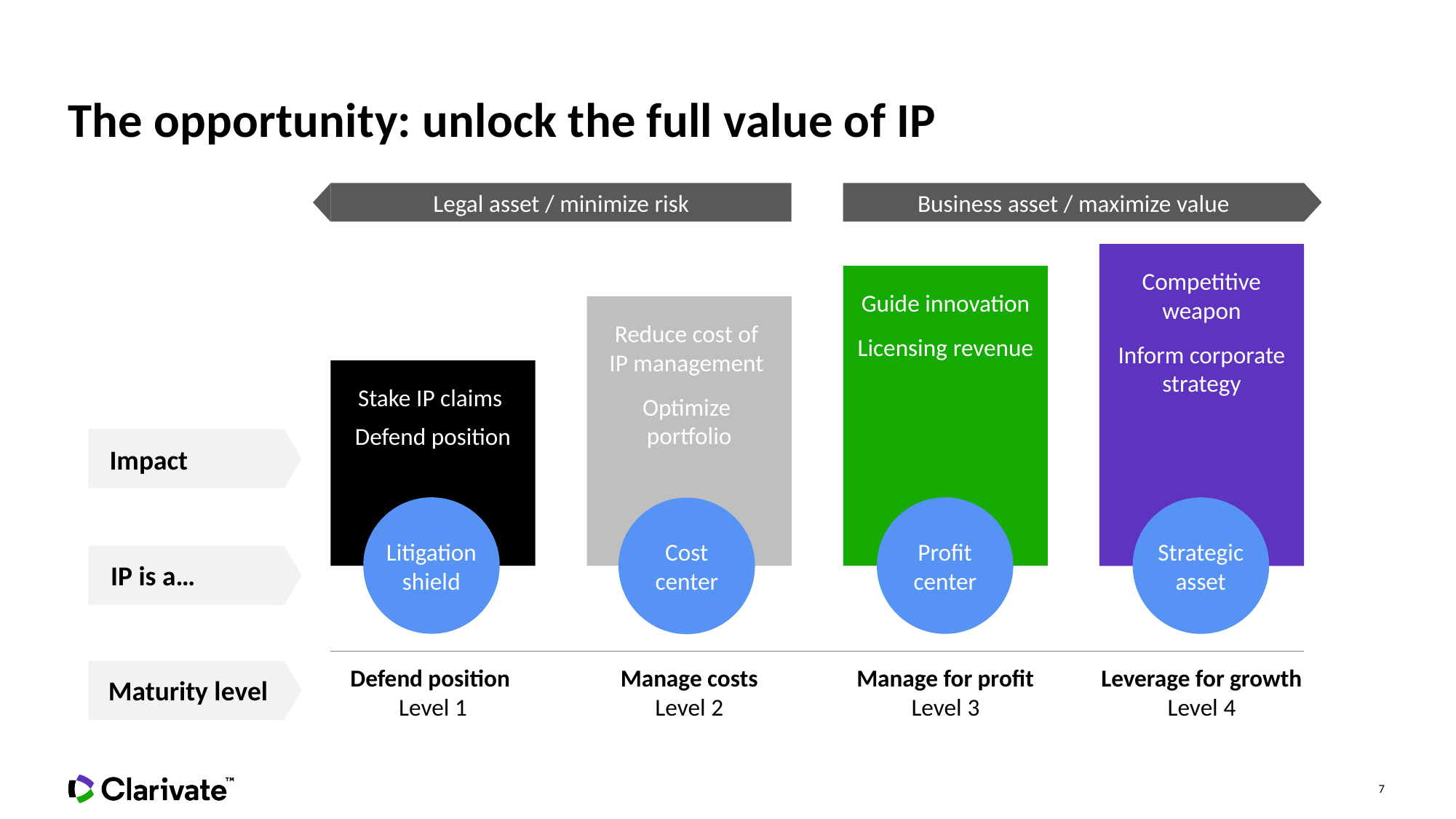

# The opportunity: unlock the full value of IP
Legal asset / minimize risk

Business asset / maximize value

Competitive weapon
Inform corporate strategy
Guide innovation
Licensing revenue
Reduce cost of
IP management
Optimize
portfolio
Stake IP claims
Defend position

Impact
Litigation shield
Profit center
Strategic asset
Cost center

IP is a…
Defend position
Level 1
Manage costs
Level 2
Manage for profit
Level 3
Leverage for growth
Level 4

Maturity level
7